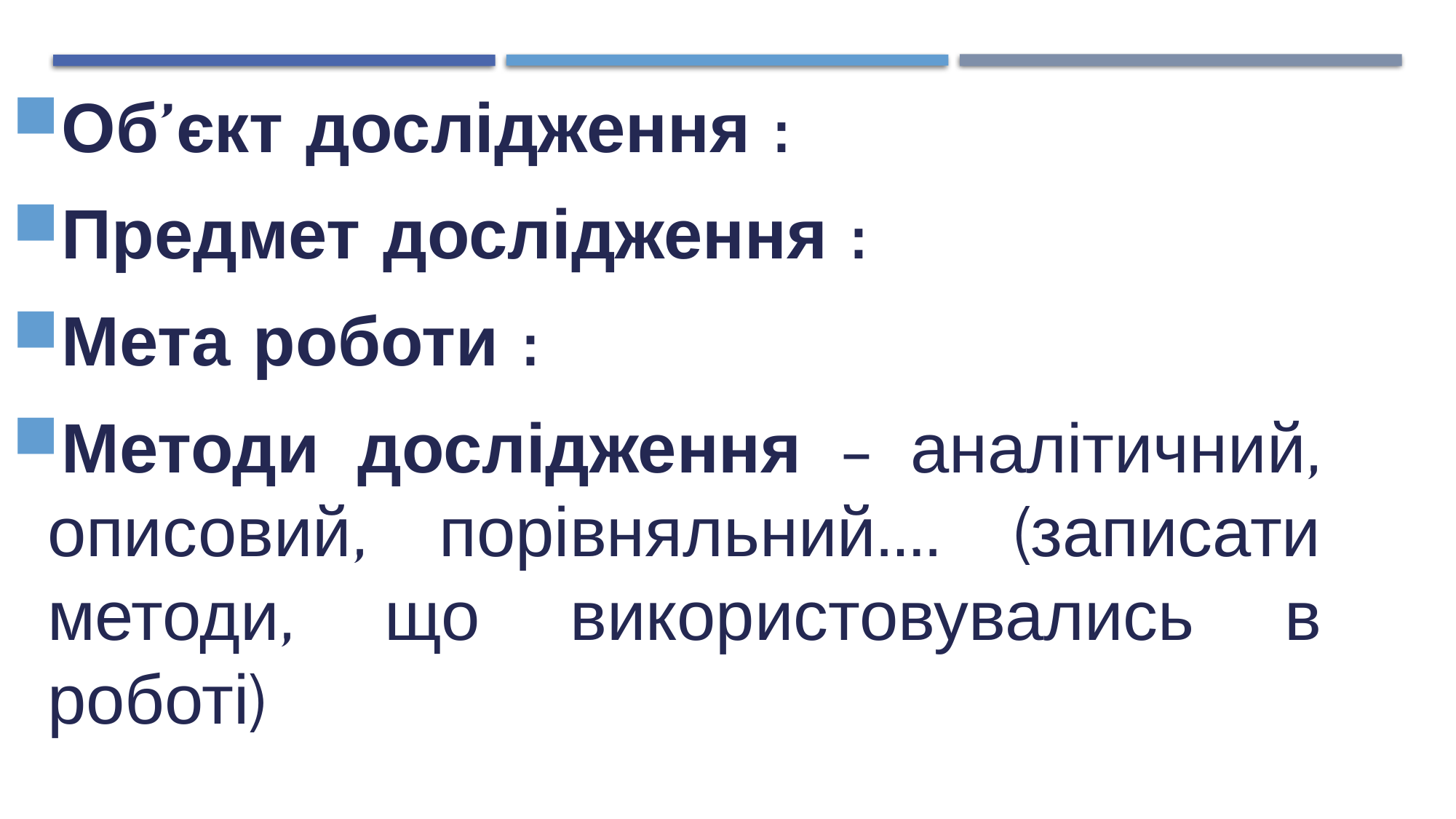

Об’єкт дослідження :
Предмет дослідження :
Мета роботи :
Методи дослідження – аналітичний, описовий, порівняльний…. (записати методи, що використовувались в роботі)